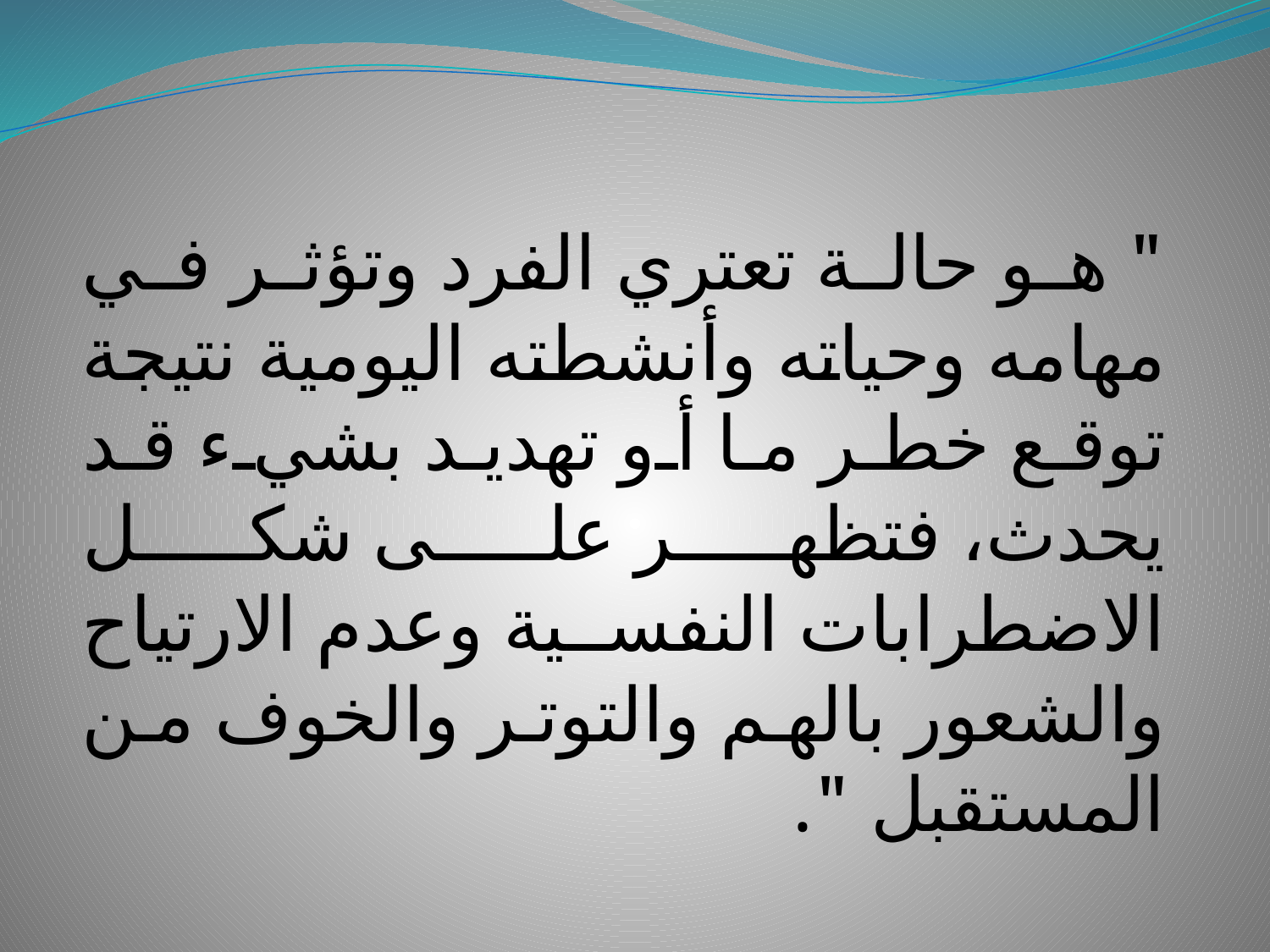

" هو حالة تعتري الفرد وتؤثر في مهامه وحياته وأنشطته اليومية نتيجة توقع خطر ما أو تهديد بشيء قد يحدث، فتظهر على شكل الاضطرابات النفسية وعدم الارتياح والشعور بالهم والتوتر والخوف من المستقبل ".